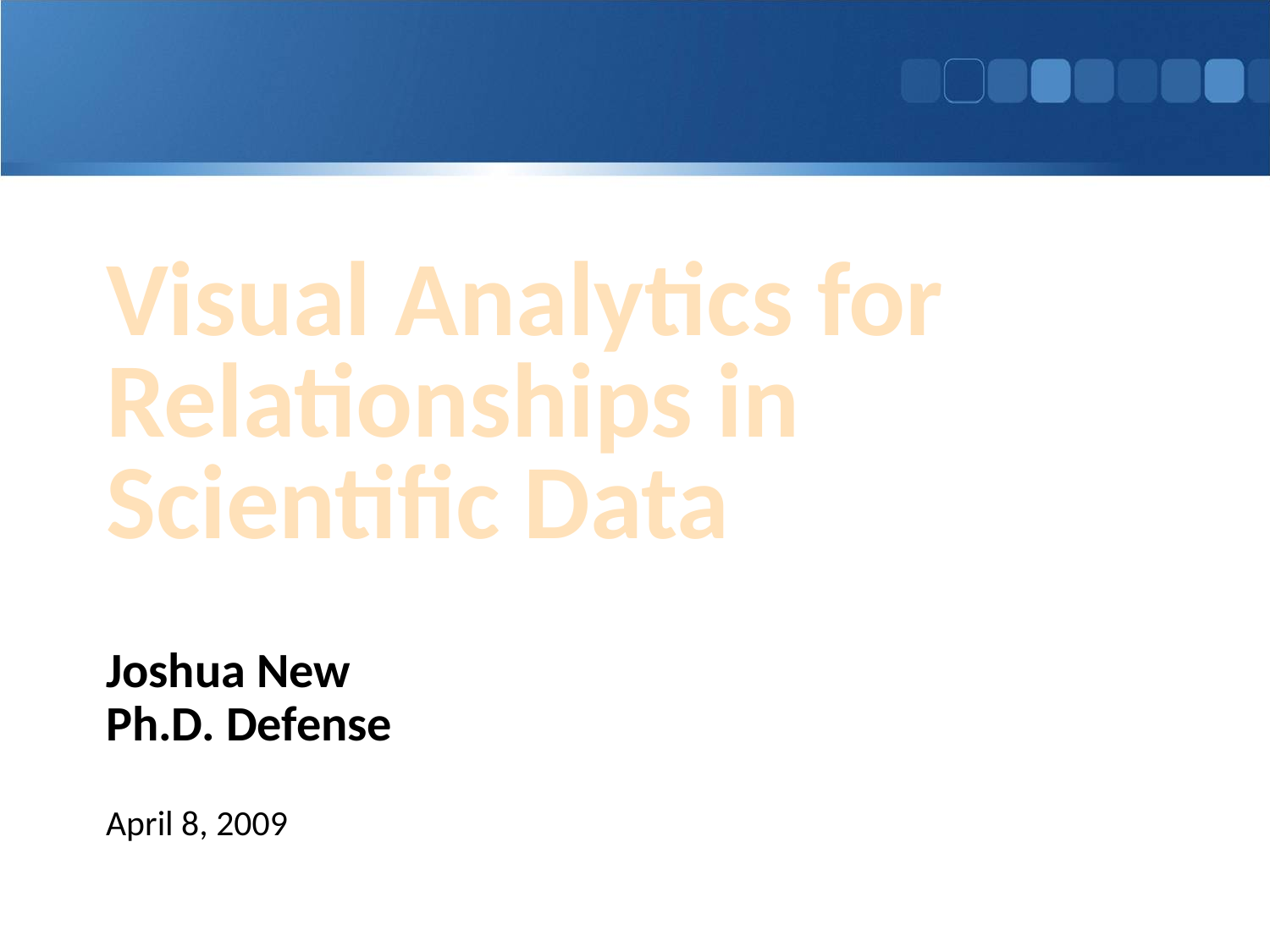

# Visual Analytics for Relationships in Scientific Data
Joshua New
Ph.D. Defense

April 8, 2009